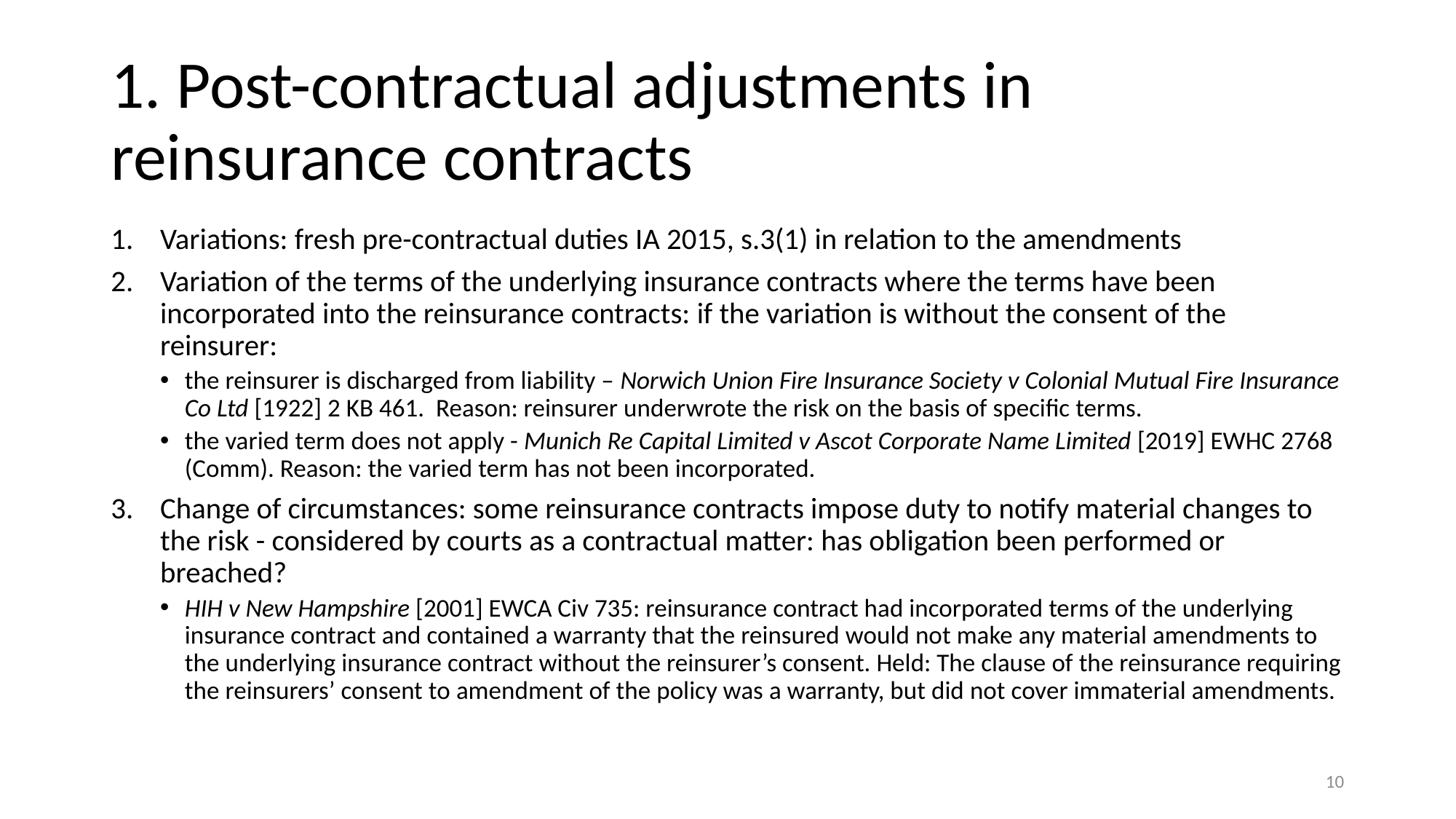

# 1. Post-contractual adjustments in reinsurance contracts
Variations: fresh pre-contractual duties IA 2015, s.3(1) in relation to the amendments
Variation of the terms of the underlying insurance contracts where the terms have been incorporated into the reinsurance contracts: if the variation is without the consent of the reinsurer:
the reinsurer is discharged from liability – Norwich Union Fire Insurance Society v Colonial Mutual Fire Insurance Co Ltd [1922] 2 KB 461.  Reason: reinsurer underwrote the risk on the basis of specific terms.
the varied term does not apply - Munich Re Capital Limited v Ascot Corporate Name Limited [2019] EWHC 2768 (Comm). Reason: the varied term has not been incorporated.
Change of circumstances: some reinsurance contracts impose duty to notify material changes to the risk - considered by courts as a contractual matter: has obligation been performed or breached?
HIH v New Hampshire [2001] EWCA Civ 735: reinsurance contract had incorporated terms of the underlying insurance contract and contained a warranty that the reinsured would not make any material amendments to the underlying insurance contract without the reinsurer’s consent. Held: The clause of the reinsurance requiring the reinsurers’ consent to amendment of the policy was a warranty, but did not cover immaterial amendments.

10